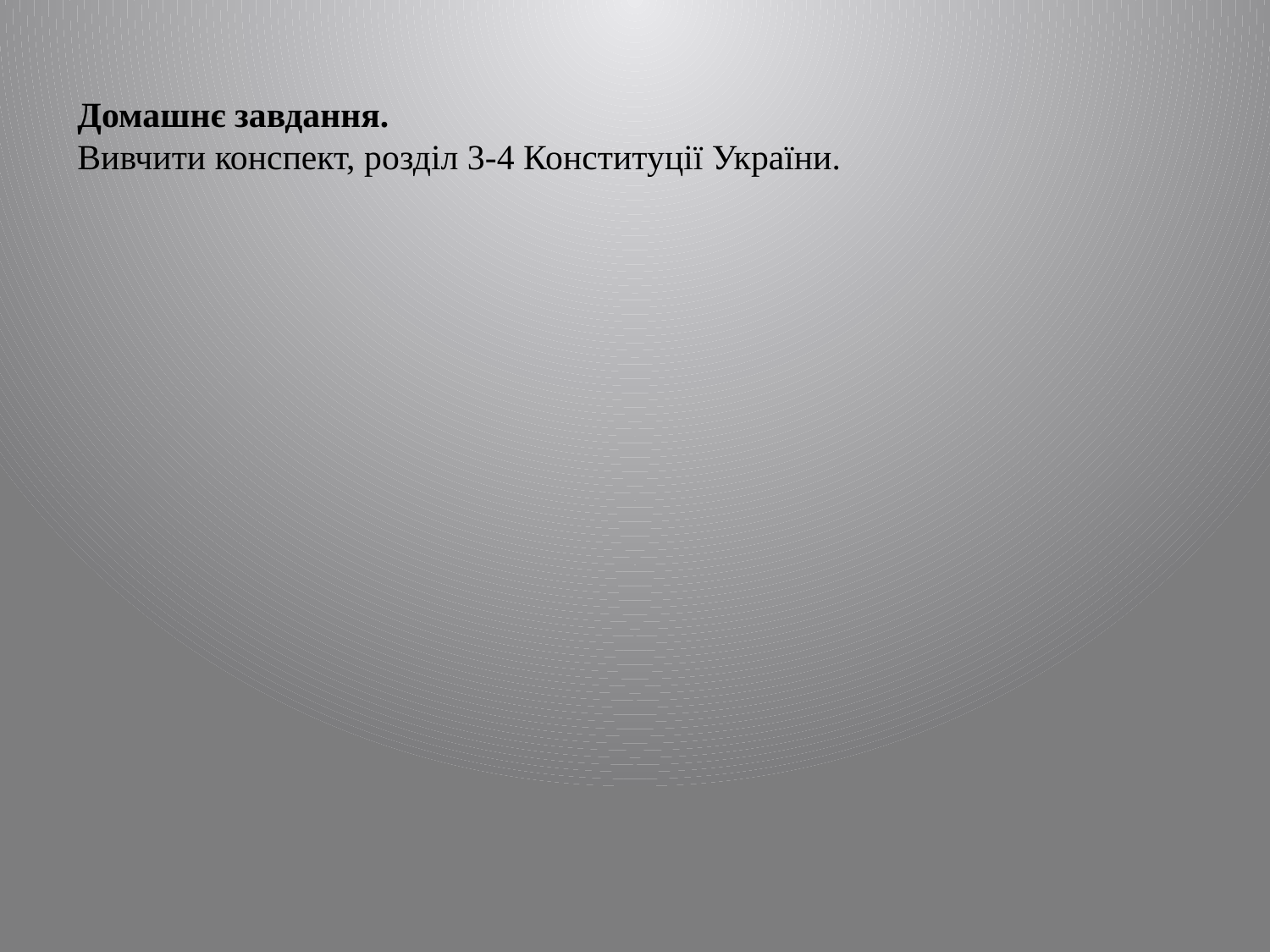

Домашнє завдання.
Вивчити конспект, розділ 3-4 Конституції України.